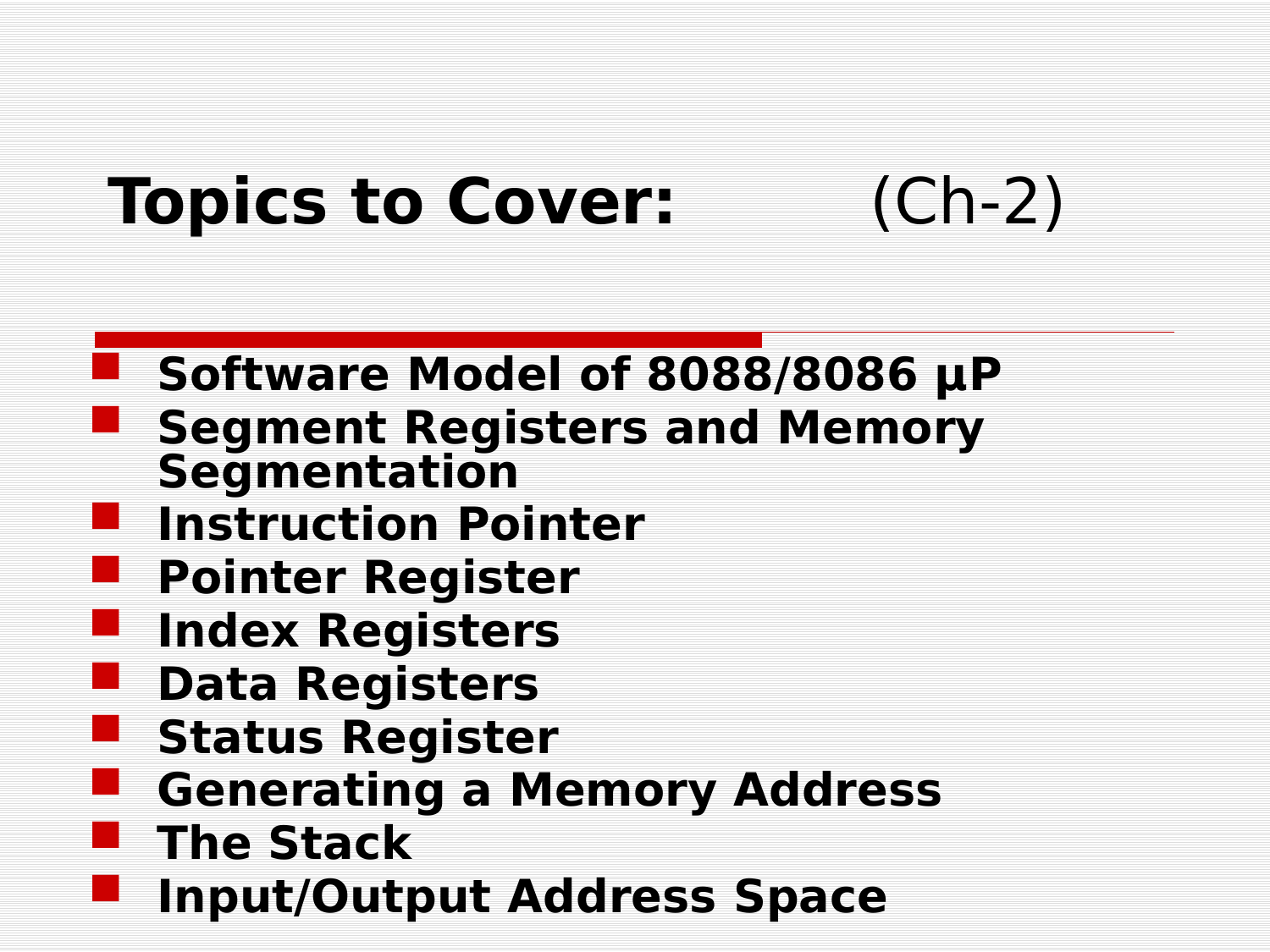

Topics to Cover:		(Ch-2)
Software Model of 8088/8086 µP
Segment Registers and Memory Segmentation
Instruction Pointer
Pointer Register
Index Registers
Data Registers
Status Register
Generating a Memory Address
The Stack
Input/Output Address Space